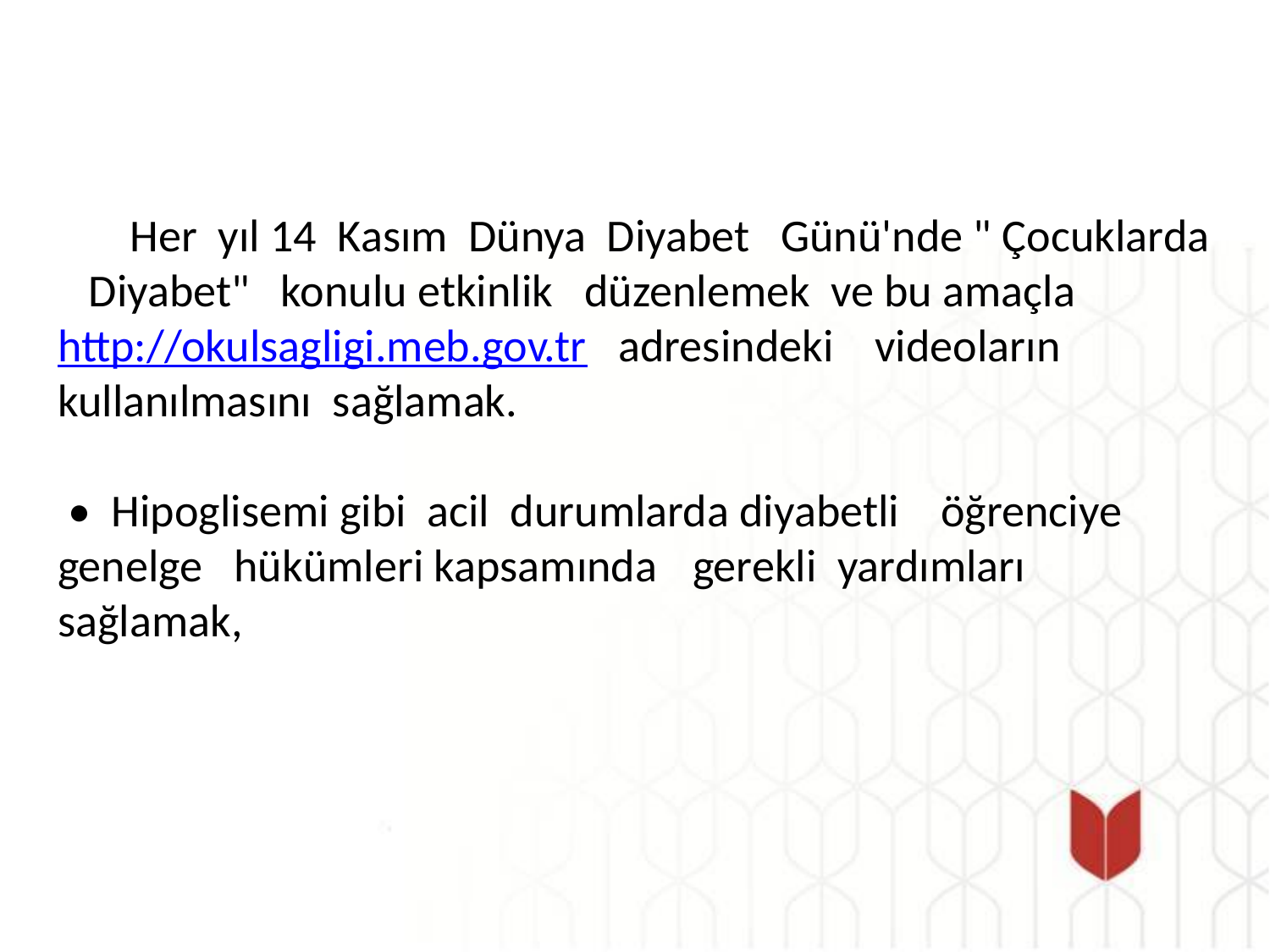

# Her  yıl 14  Kasım  Dünya  Diyabet   Günü'nde " Çocuklarda    Diyabet"   konulu etkinlik   düzenlemek  ve bu amaçla http://okulsagligi.meb.gov.tr   adresindeki    videoların    kullanılmasını  sağlamak. •  Hipoglisemi gibi  acil  durumlarda diyabetli    öğrenciye genelge   hükümleri kapsamında	gerekli  yardımları    sağlamak,